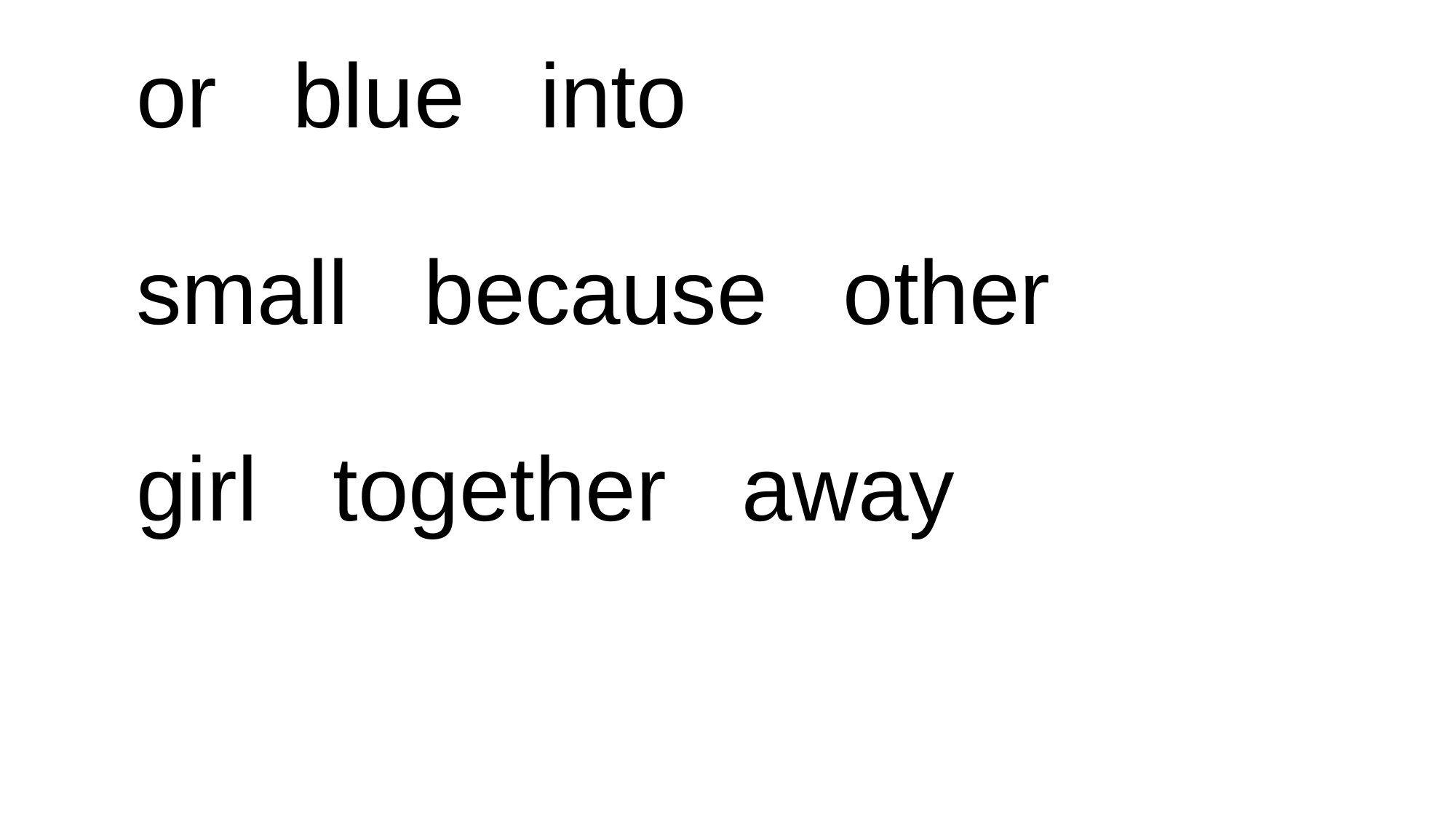

# or   blue   into small   because   other girl   together   away